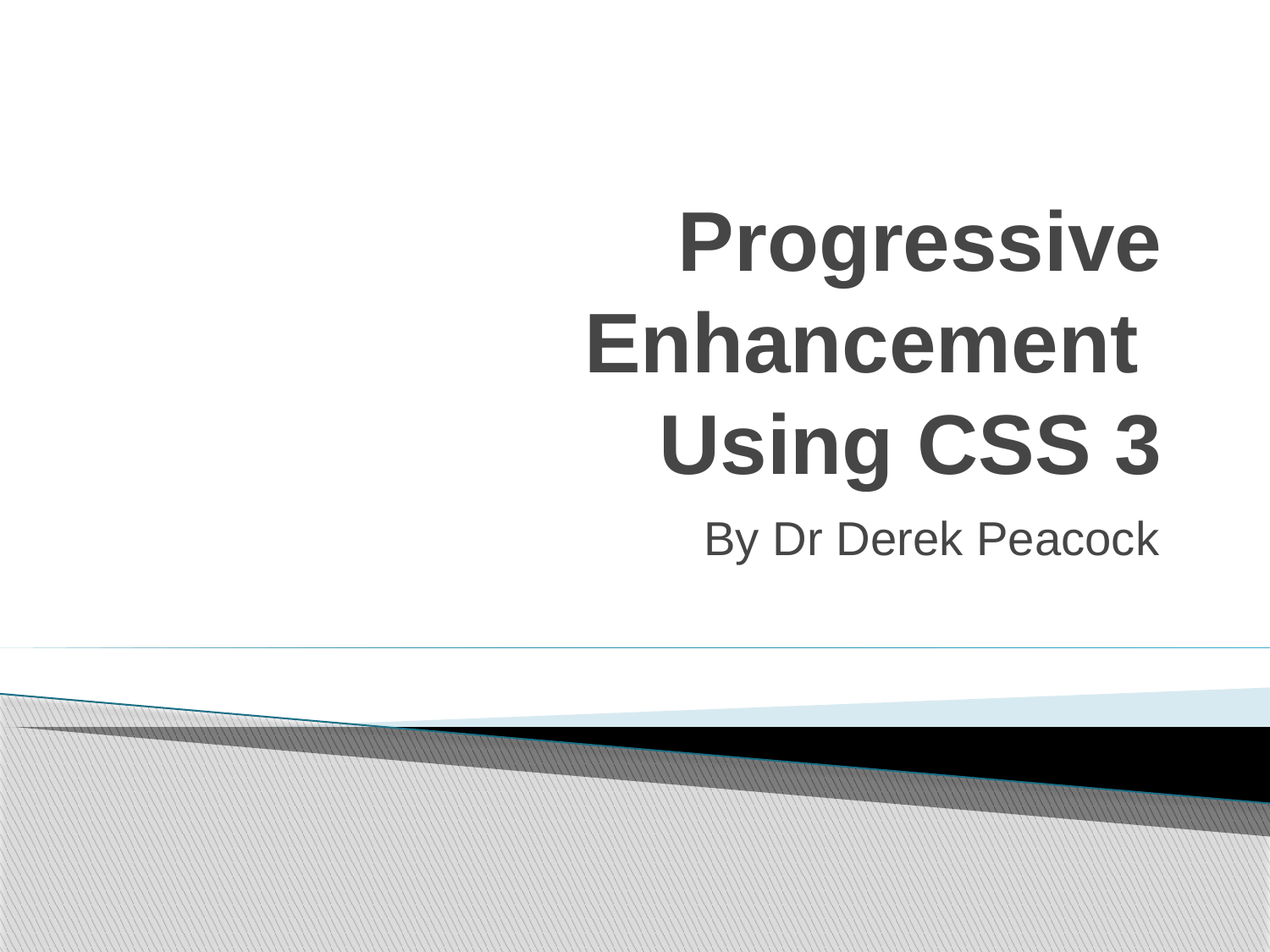

# Progressive Enhancement Using CSS 3
By Dr Derek Peacock